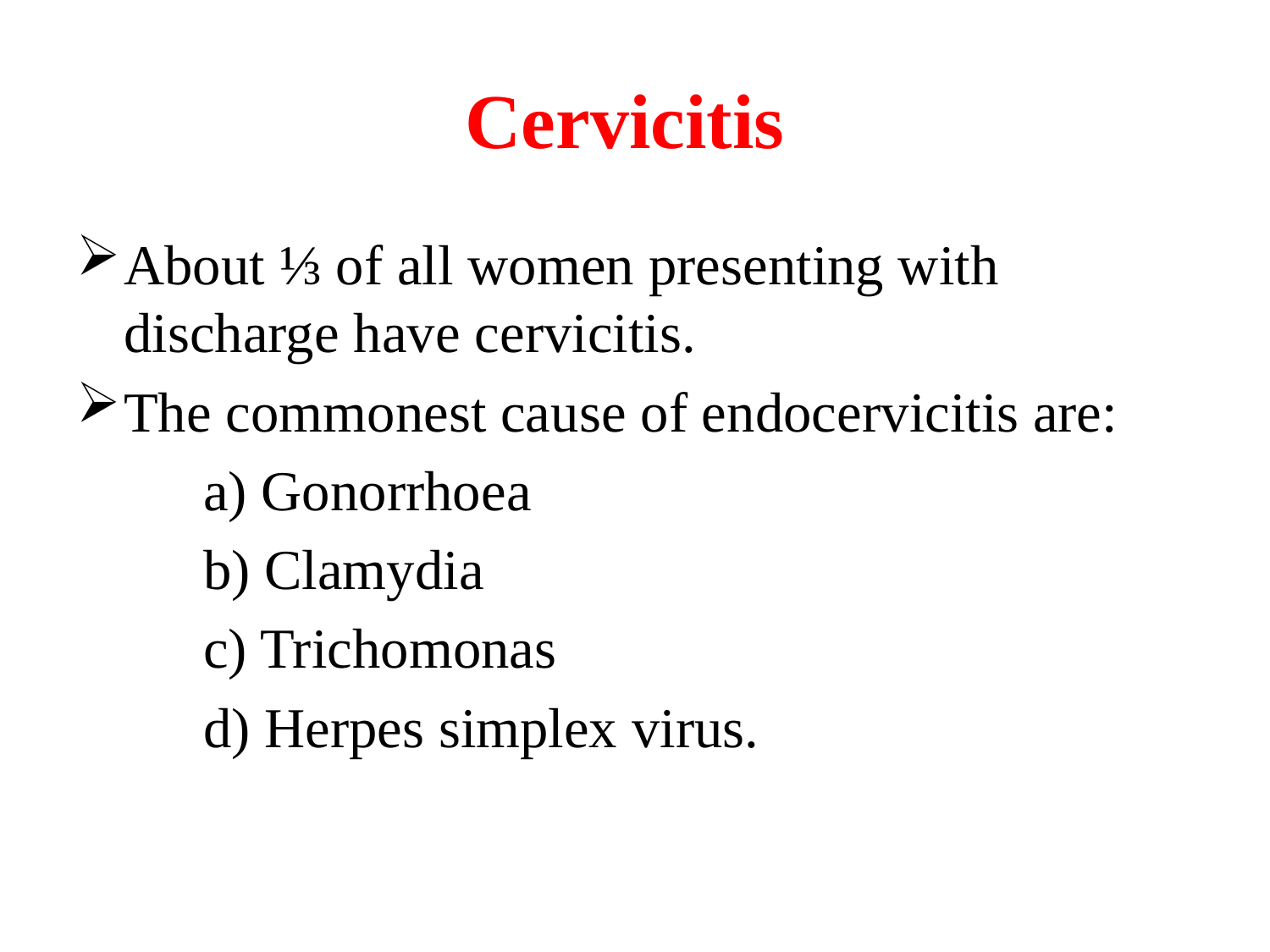

# Cervicitis
About ⅓ of all women presenting with discharge have cervicitis.
The commonest cause of endocervicitis are:
	a) Gonorrhoea
	b) Clamydia
	c) Trichomonas
	d) Herpes simplex virus.